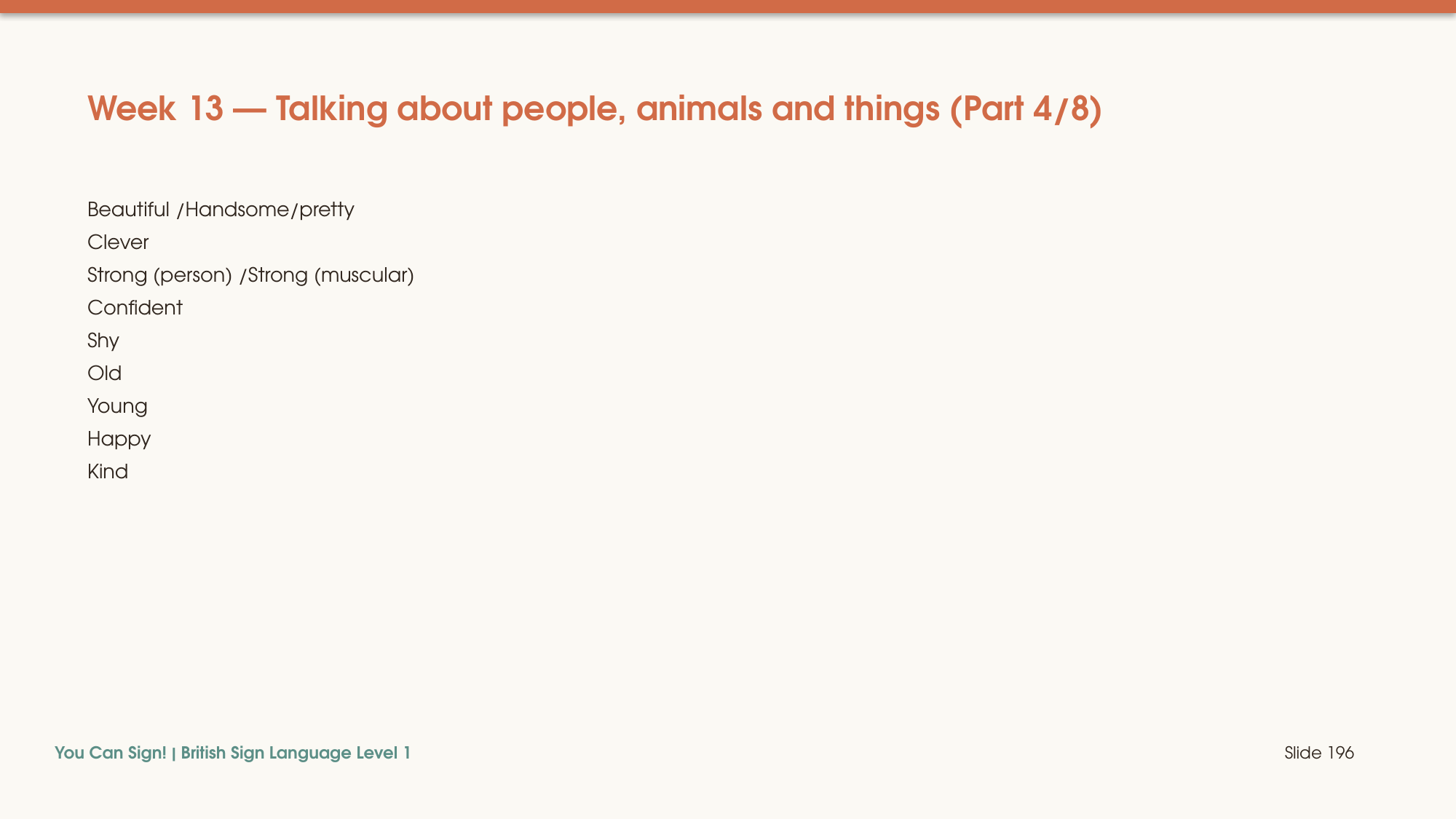

Week 13 — Talking about people, animals and things (Part 4/8)
Beautiful /Handsome/pretty
Clever
Strong (person) /Strong (muscular)
Confident
Shy
Old
Young
Happy
Kind
You Can Sign! | British Sign Language Level 1
Slide 196